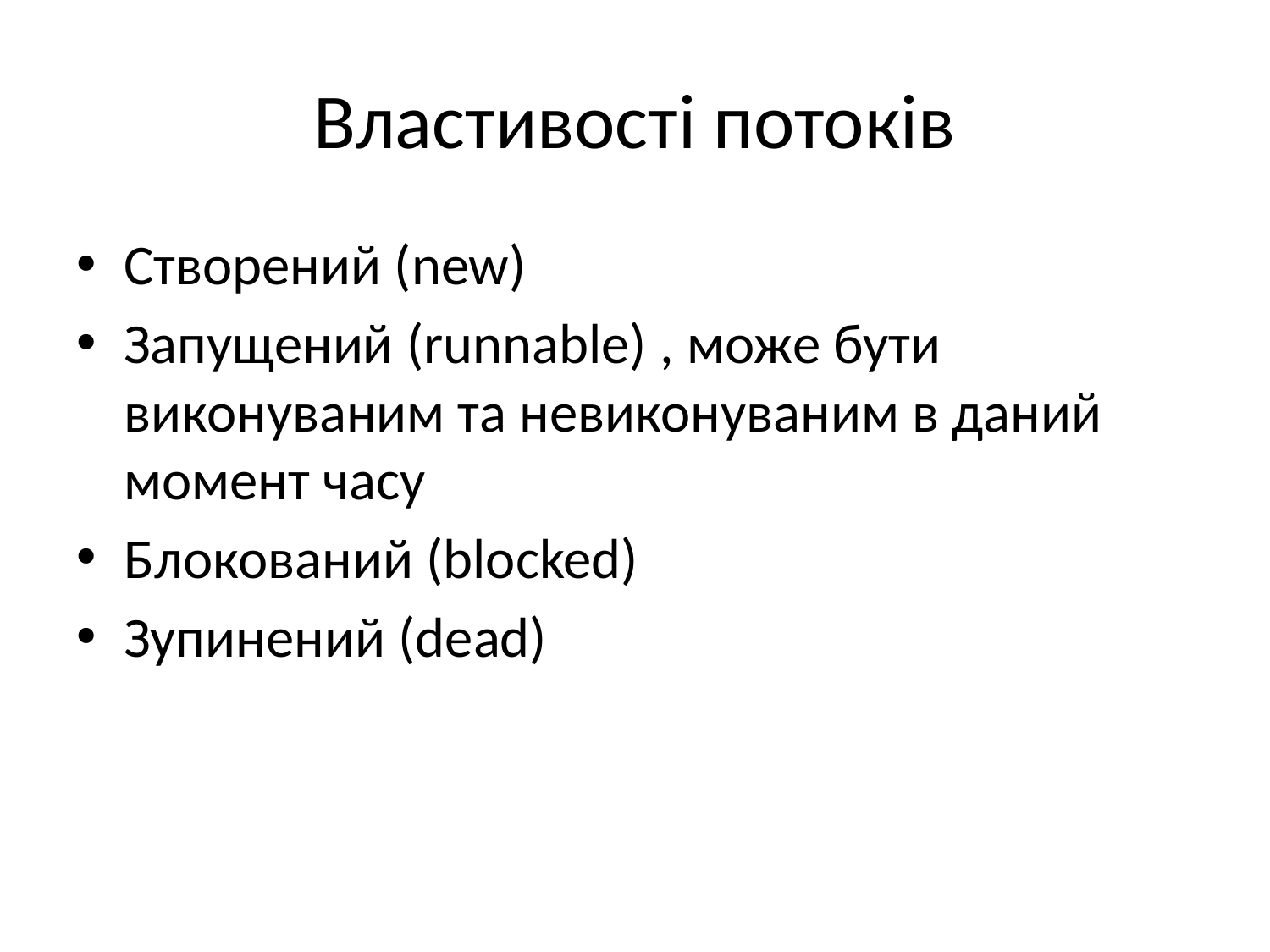

# Властивості потоків
Створений (new)
Запущений (runnable) , може бути виконуваним та невиконуваним в даний момент часу
Блокований (blocked)
Зупинений (dead)